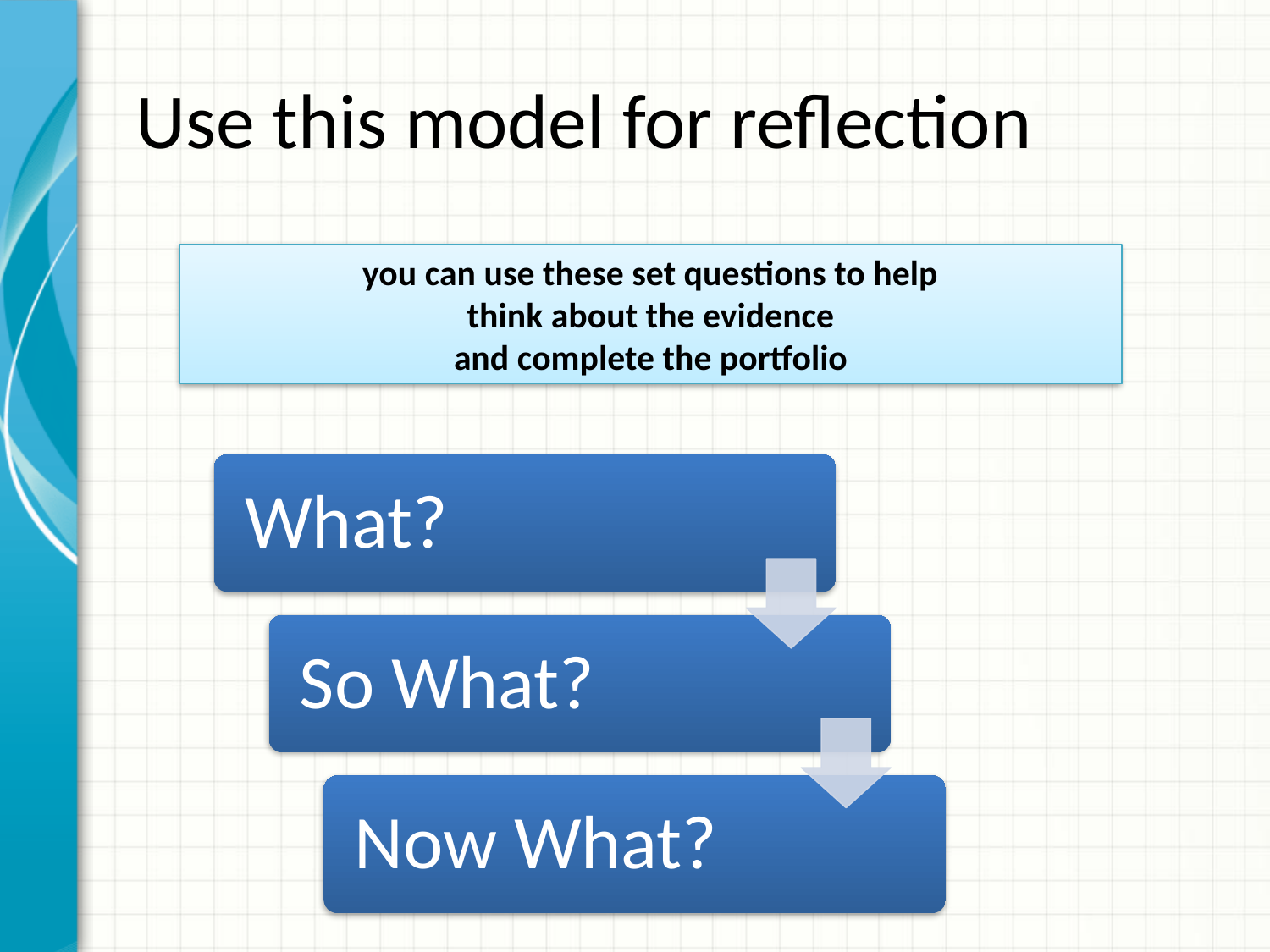

# Use this model for reflection
 you can use these set questions to help
think about the evidence
and complete the portfolio
What?
So What?
Now What?